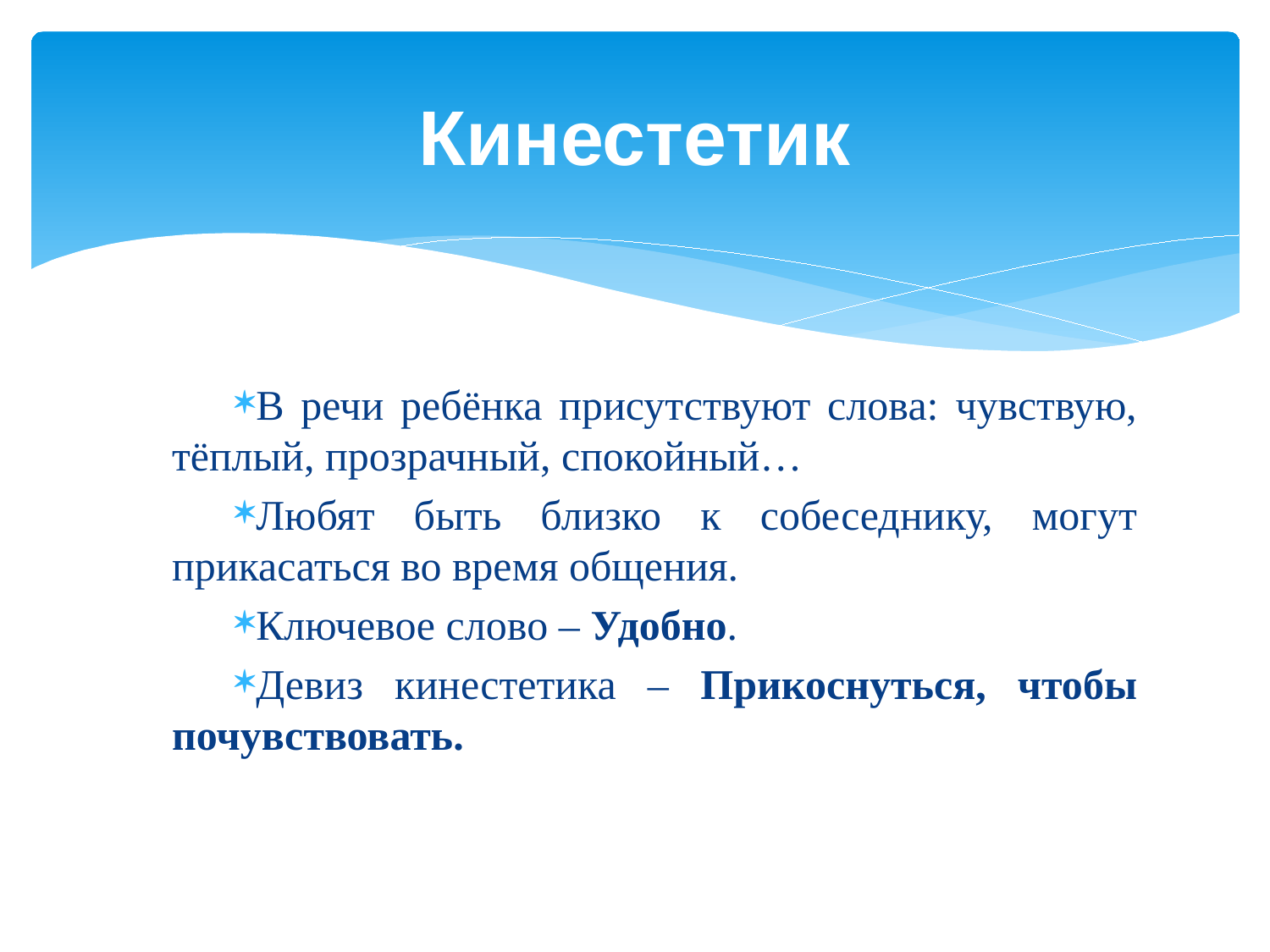

# Кинестетик
В речи ребёнка присутствуют слова: чувствую, тёплый, прозрачный, спокойный…
Любят быть близко к собеседнику, могут прикасаться во время общения.
Ключевое слово – Удобно.
Девиз кинестетика – Прикоснуться, чтобы почувствовать.